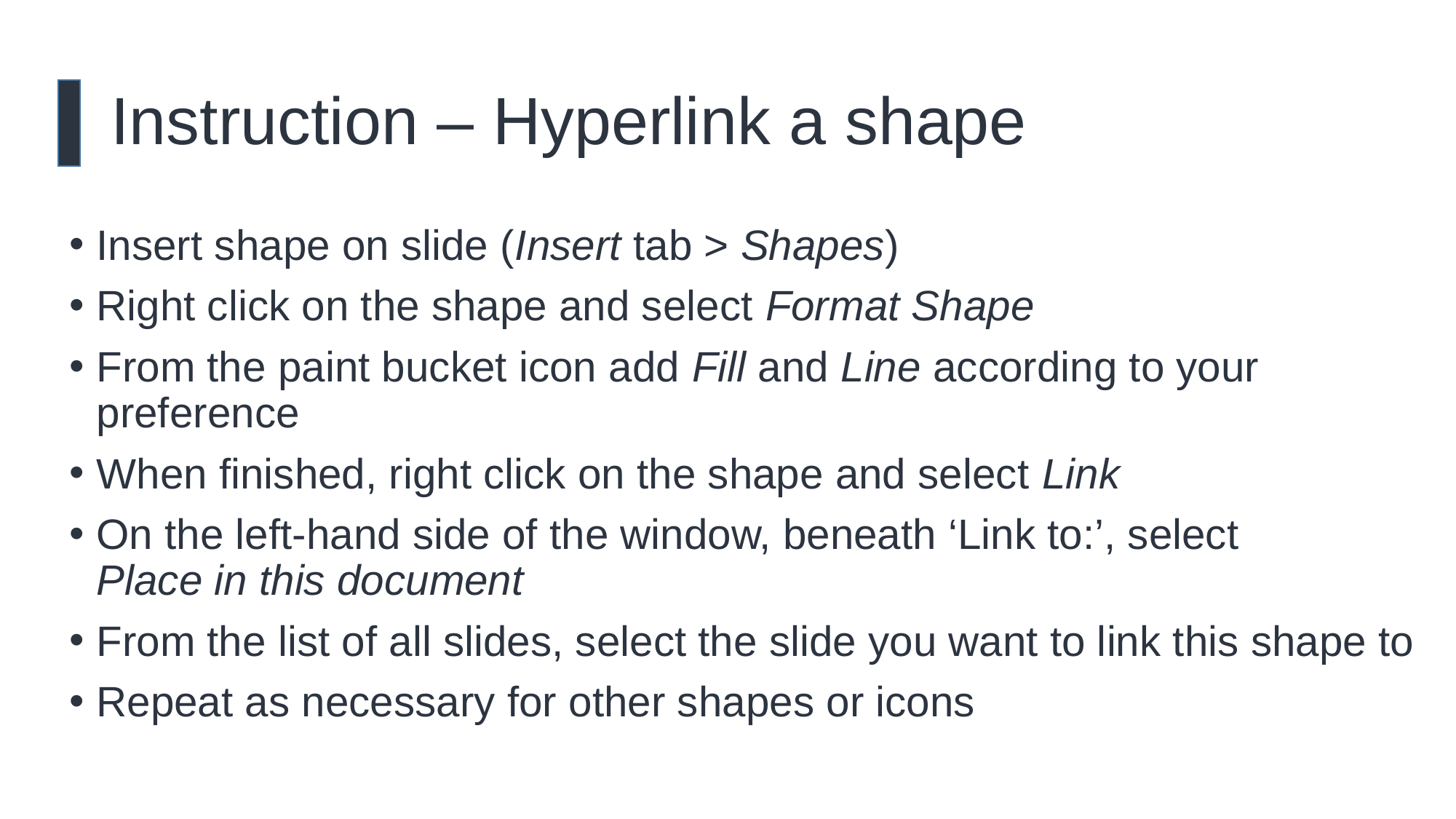

# Instruction – Hyperlink a shape

Insert shape on slide (Insert tab > Shapes)
Right click on the shape and select Format Shape
From the paint bucket icon add Fill and Line according to your preference
When finished, right click on the shape and select Link
On the left-hand side of the window, beneath ‘Link to:’, select
Place in this document
From the list of all slides, select the slide you want to link this shape to
Repeat as necessary for other shapes or icons